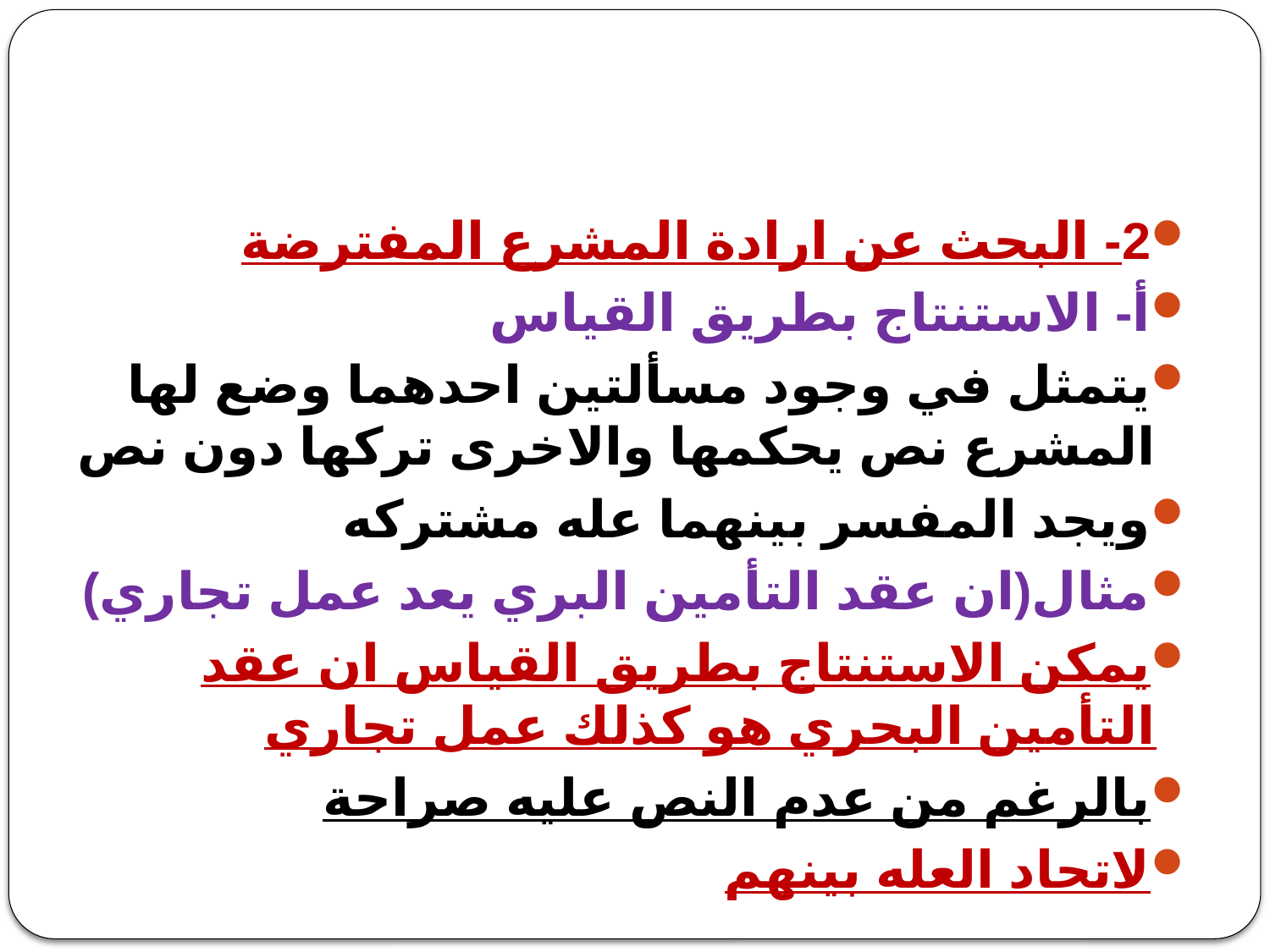

#
2- البحث عن ارادة المشرع المفترضة
أ- الاستنتاج بطريق القياس
يتمثل في وجود مسألتين احدهما وضع لها المشرع نص يحكمها والاخرى تركها دون نص
ويجد المفسر بينهما عله مشتركه
مثال(ان عقد التأمين البري يعد عمل تجاري)
يمكن الاستنتاج بطريق القياس ان عقد التأمين البحري هو كذلك عمل تجاري
بالرغم من عدم النص عليه صراحة
لاتحاد العله بينهم